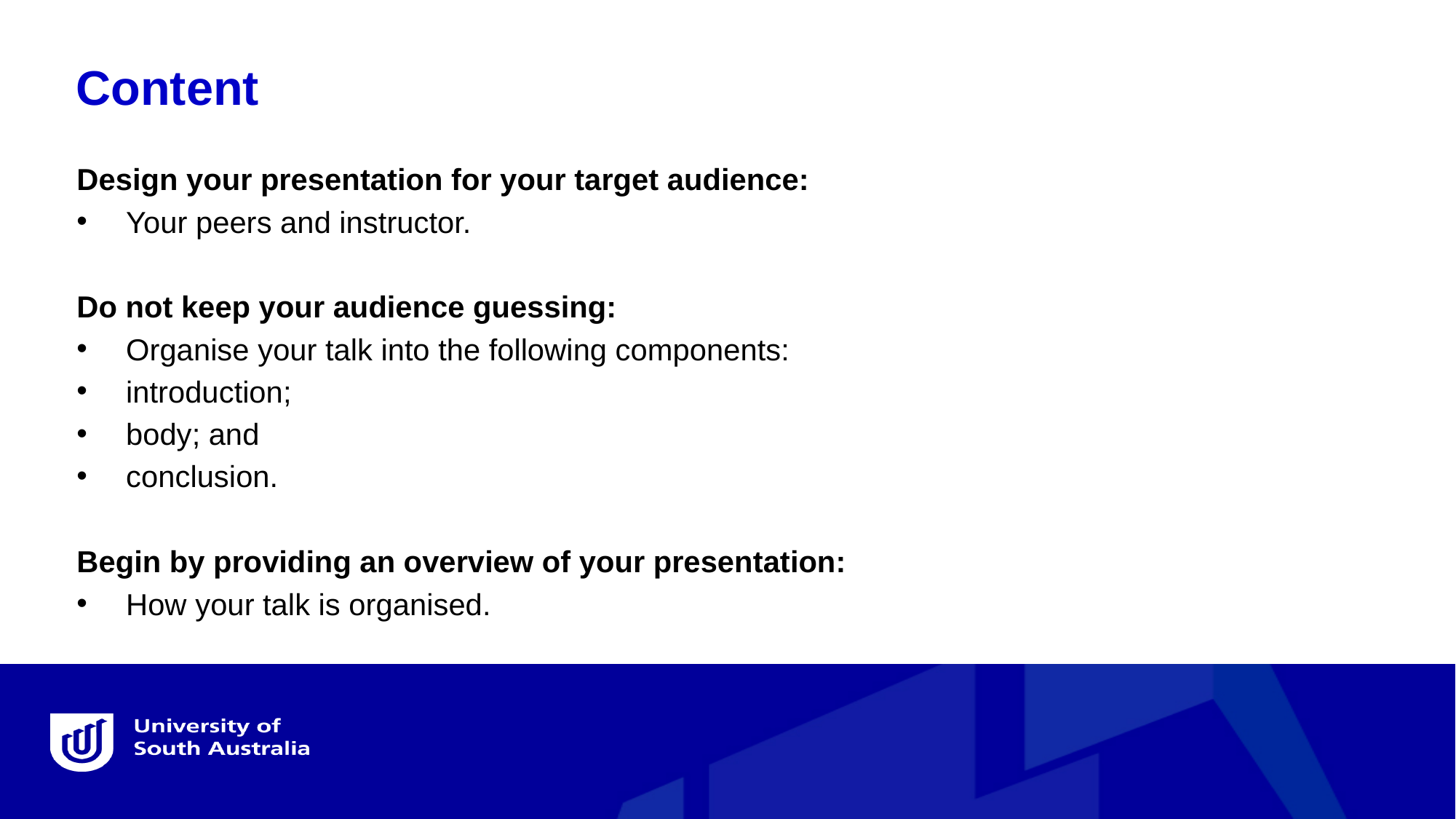

Content
Design your presentation for your target audience:
 Your peers and instructor.

Do not keep your audience guessing:
 Organise your talk into the following components:
 introduction;
 body; and
 conclusion.

Begin by providing an overview of your presentation:
 How your talk is organised.